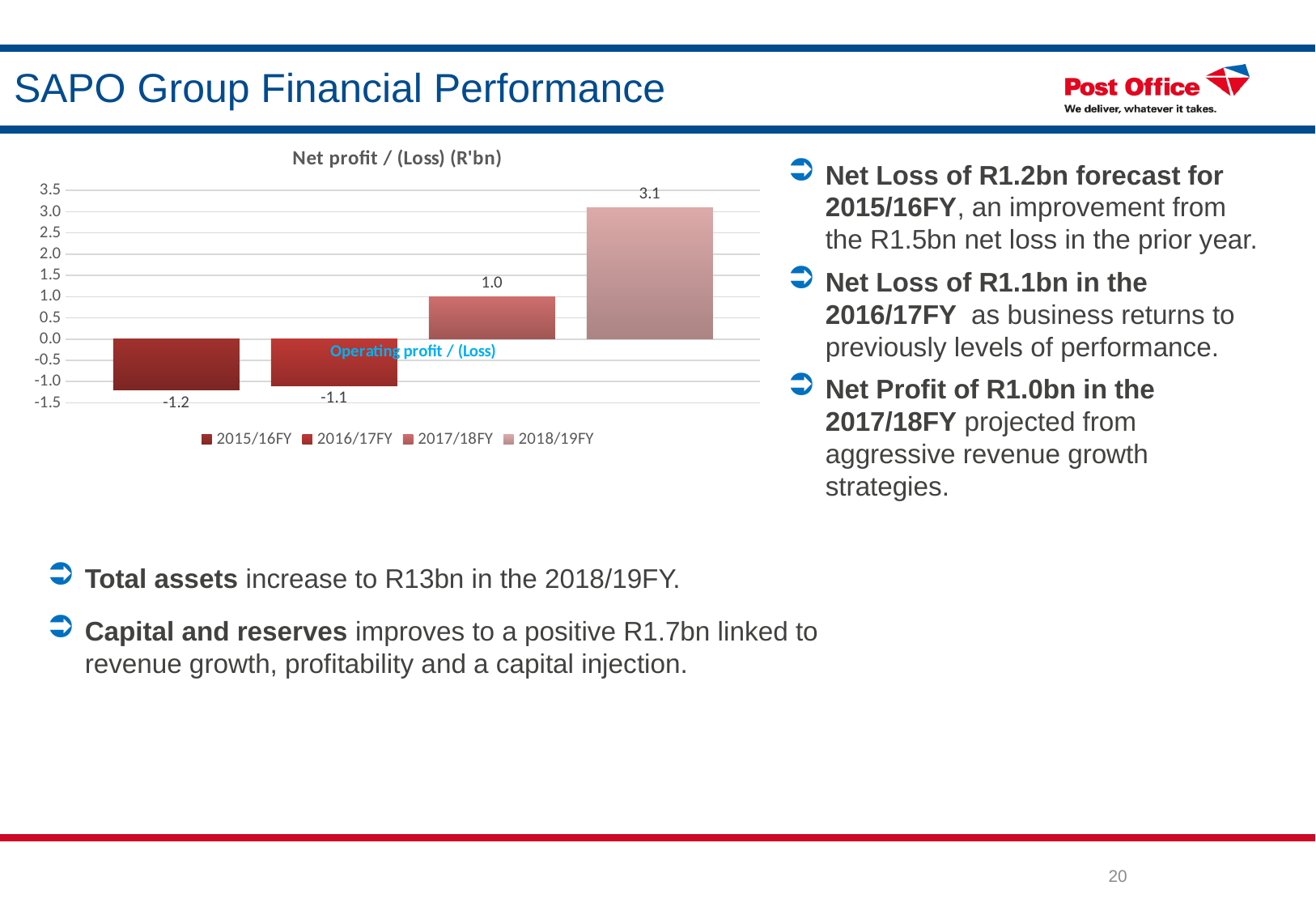

# SAPO Group Financial Performance

### Chart: Net profit / (Loss) (R'bn)

| Category | 2015/16FY | 2016/17FY | 2017/18FY | 2018/19FY |
|---|---|---|---|---|
| Operating profit / (Loss) | -1.2000000000000002 | -1.1000000000000005 | 1.0 | 3.099999999999999 |
Net Loss of R1.2bn forecast for 2015/16FY, an improvement from the R1.5bn net loss in the prior year.
Net Loss of R1.1bn in the 2016/17FY  as business returns to previously levels of performance.
Net Profit of R1.0bn in the 2017/18FY projected from aggressive revenue growth strategies.
Total assets increase to R13bn in the 2018/19FY.
Capital and reserves improves to a positive R1.7bn linked to revenue growth, profitability and a capital injection.
20